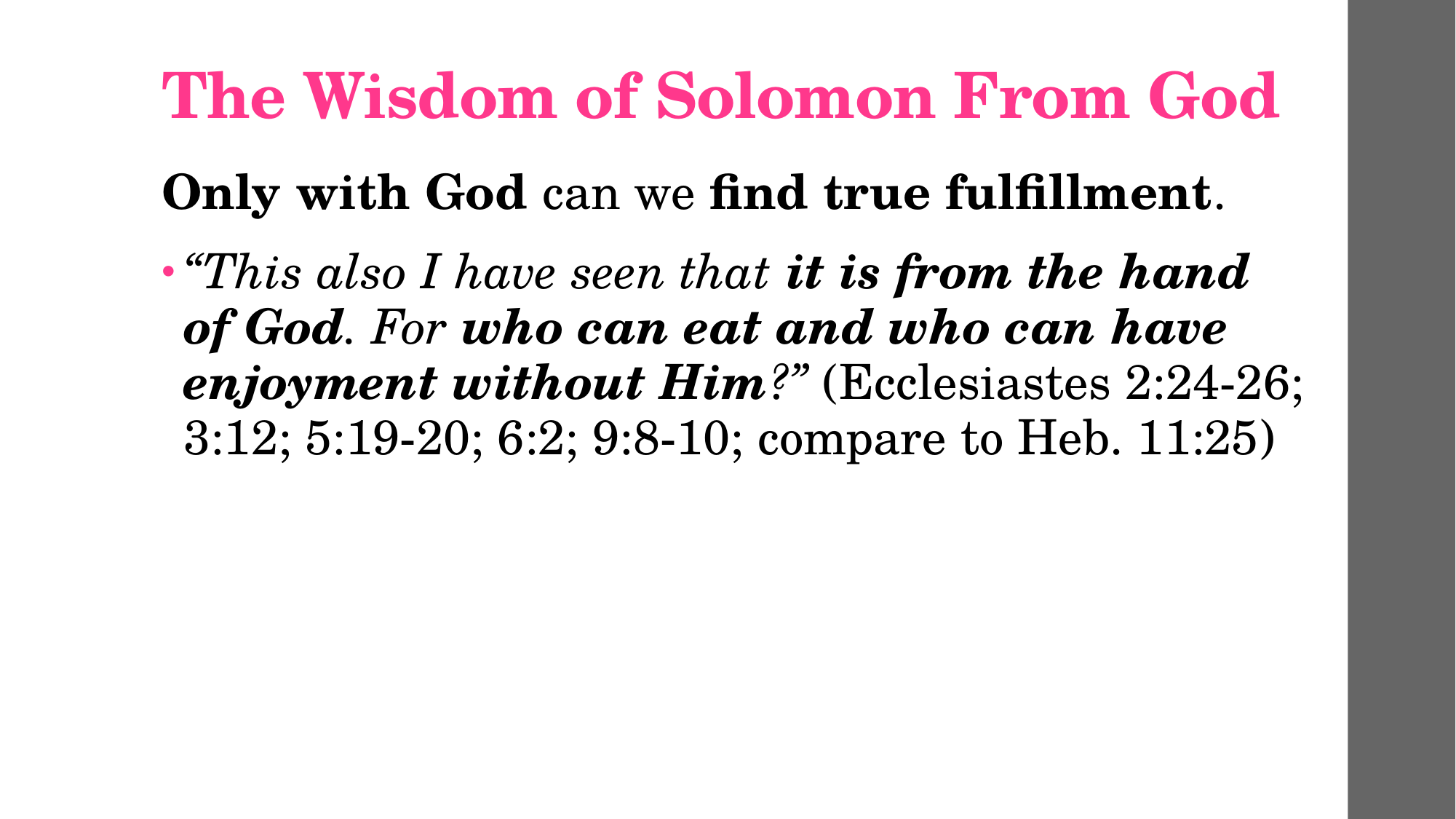

# The Wisdom of Solomon From God
Only with God can we find true fulfillment.
“This also I have seen that it is from the hand of God. For who can eat and who can have enjoyment without Him?” (Ecclesiastes 2:24-26; 3:12; 5:19-20; 6:2; 9:8-10; compare to Heb. 11:25)